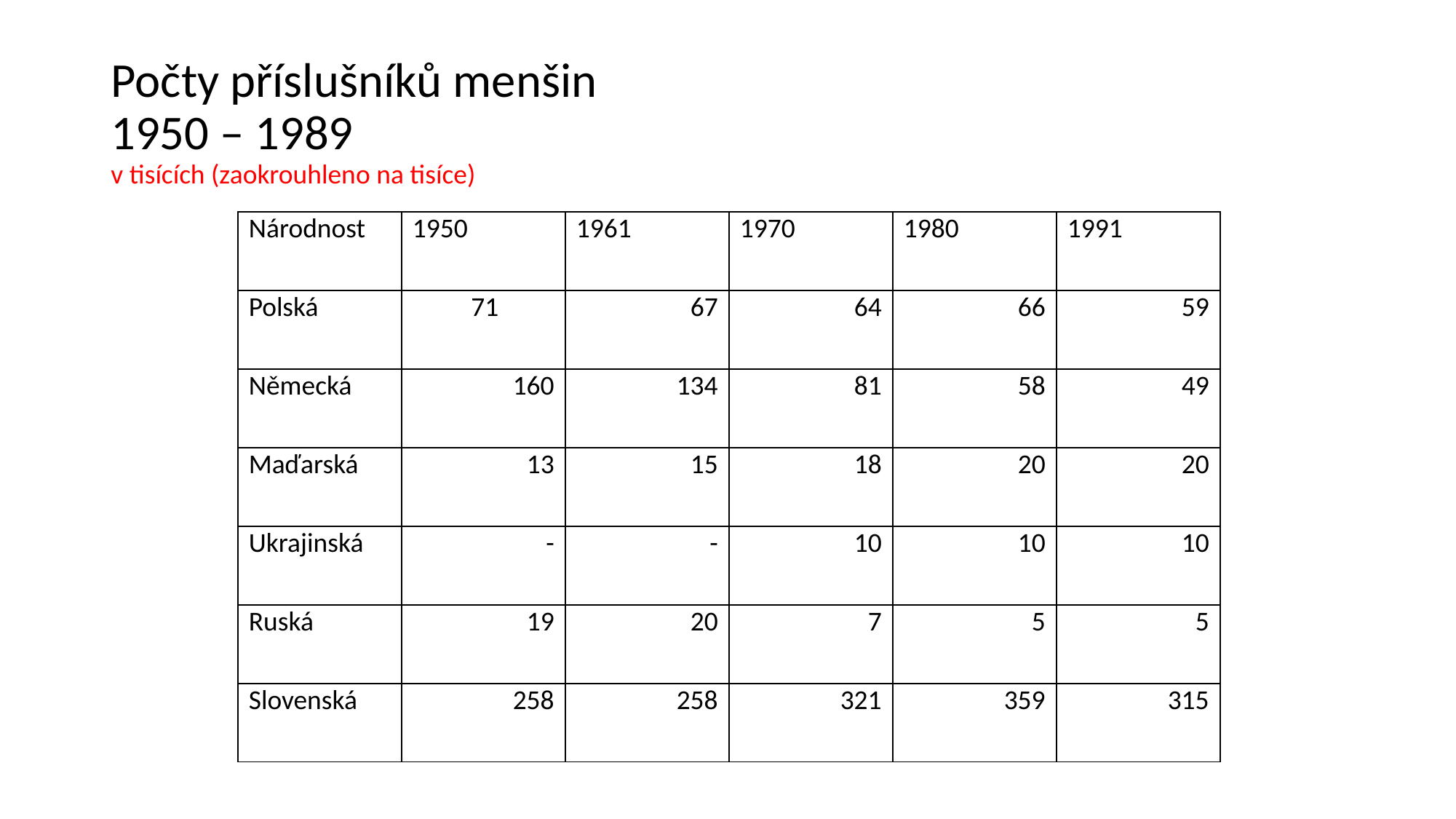

# Počty příslušníků menšin 1950 – 1989 v tisících (zaokrouhleno na tisíce)
| Národnost | 1950 | 1961 | 1970 | 1980 | 1991 |
| --- | --- | --- | --- | --- | --- |
| Polská | 71 | 67 | 64 | 66 | 59 |
| Německá | 160 | 134 | 81 | 58 | 49 |
| Maďarská | 13 | 15 | 18 | 20 | 20 |
| Ukrajinská | - | - | 10 | 10 | 10 |
| Ruská | 19 | 20 | 7 | 5 | 5 |
| Slovenská | 258 | 258 | 321 | 359 | 315 |